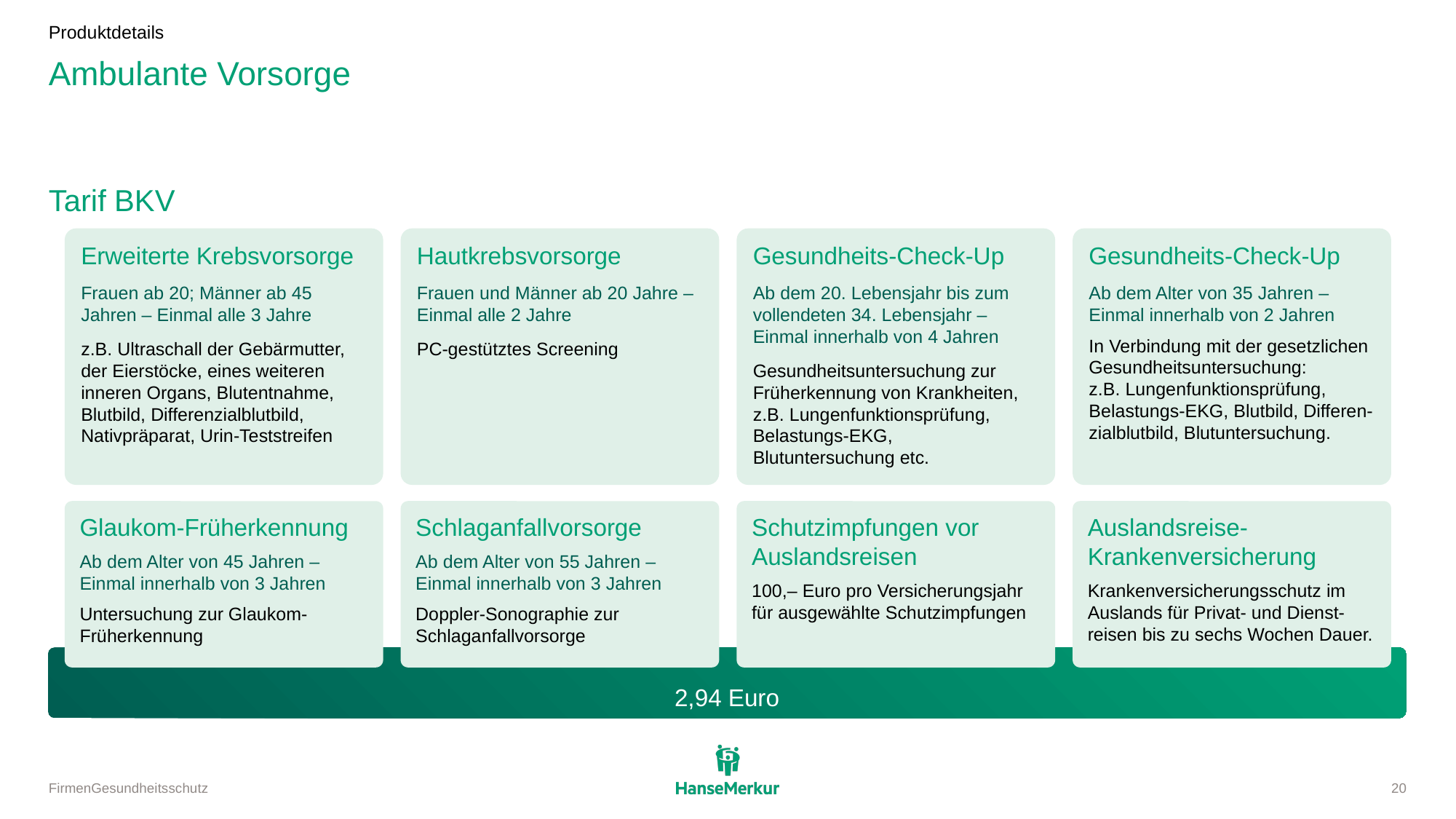

Produktdetails
# Ambulante Vorsorge
Tarif BKV
Erweiterte Krebsvorsorge
Frauen ab 20; Männer ab 45 Jahren – Einmal alle 3 Jahre
z.B. Ultraschall der Gebärmutter, der Eierstöcke, eines weiteren inneren Organs, Blutentnahme, Blutbild, Differenzialblutbild, Nativpräparat, Urin-Teststreifen
Hautkrebsvorsorge
Frauen und Männer ab 20 Jahre – Einmal alle 2 Jahre
PC-gestütztes Screening
Gesundheits-Check-Up
Ab dem 20. Lebensjahr bis zum vollendeten 34. Lebensjahr – Einmal innerhalb von 4 Jahren
Gesundheitsuntersuchung zur Früherkennung von Krankheiten, z.B. Lungenfunktionsprüfung, Belastungs-EKG, Blutuntersuchung etc.
Gesundheits-Check-Up
Ab dem Alter von 35 Jahren – Einmal innerhalb von 2 Jahren
In Verbindung mit der gesetzlichen Gesundheitsuntersuchung:
z.B. Lungenfunktionsprüfung, Belastungs-EKG, Blutbild, Differen-zialblutbild, Blutuntersuchung.
Glaukom-Früherkennung
Ab dem Alter von 45 Jahren – Einmal innerhalb von 3 Jahren
Untersuchung zur Glaukom-Früherkennung
Schlaganfallvorsorge
Ab dem Alter von 55 Jahren – Einmal innerhalb von 3 Jahren
Doppler-Sonographie zur Schlaganfallvorsorge
Schutzimpfungen vor Auslandsreisen
100,– Euro pro Versicherungsjahr
für ausgewählte Schutzimpfungen
Auslandsreise-Krankenversicherung
Krankenversicherungsschutz im Auslands für Privat- und Dienst-reisen bis zu sechs Wochen Dauer.

2,94 Euro
FirmenGesundheitsschutz
20